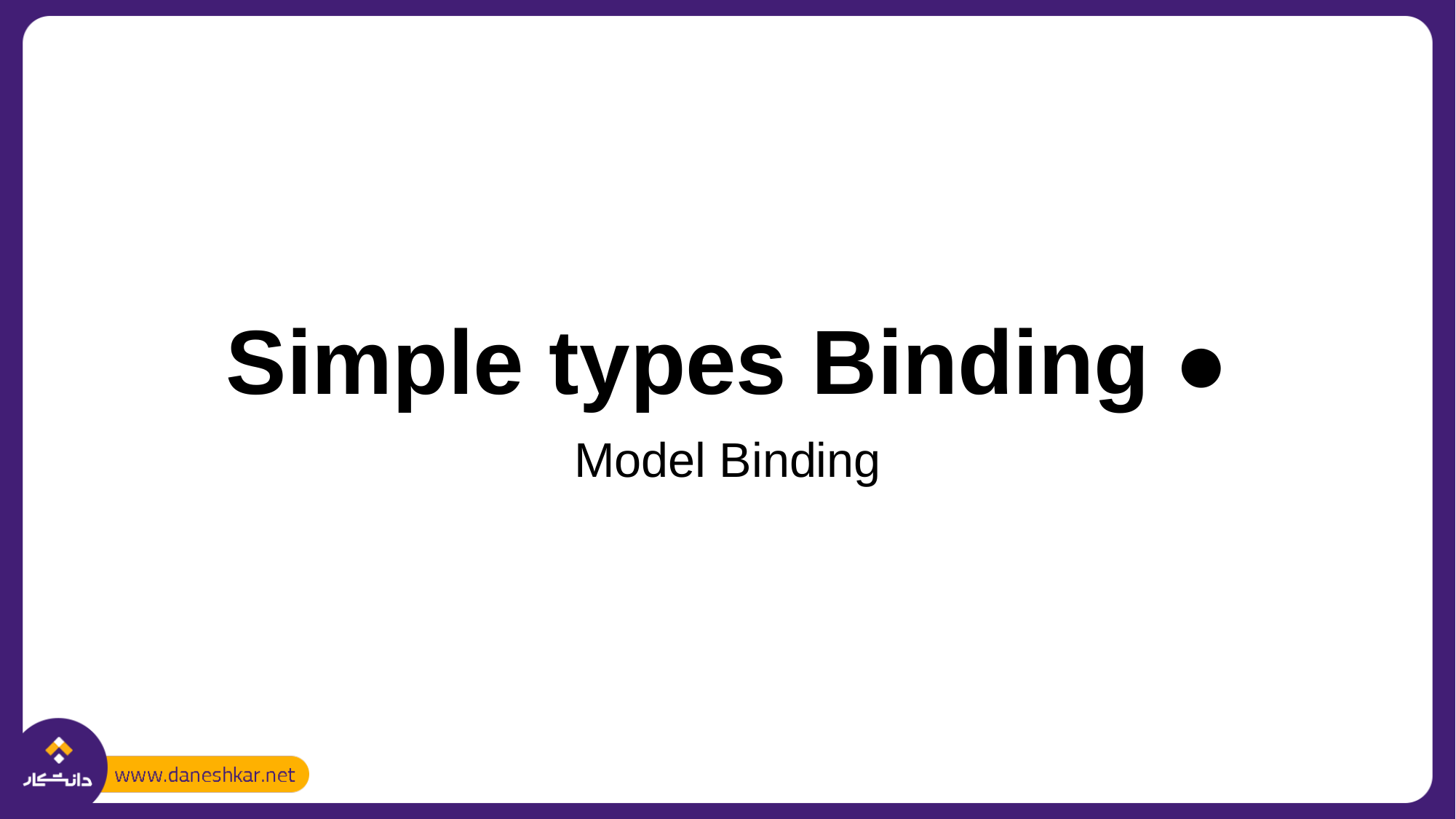

# ● Simple types Binding
Model Binding